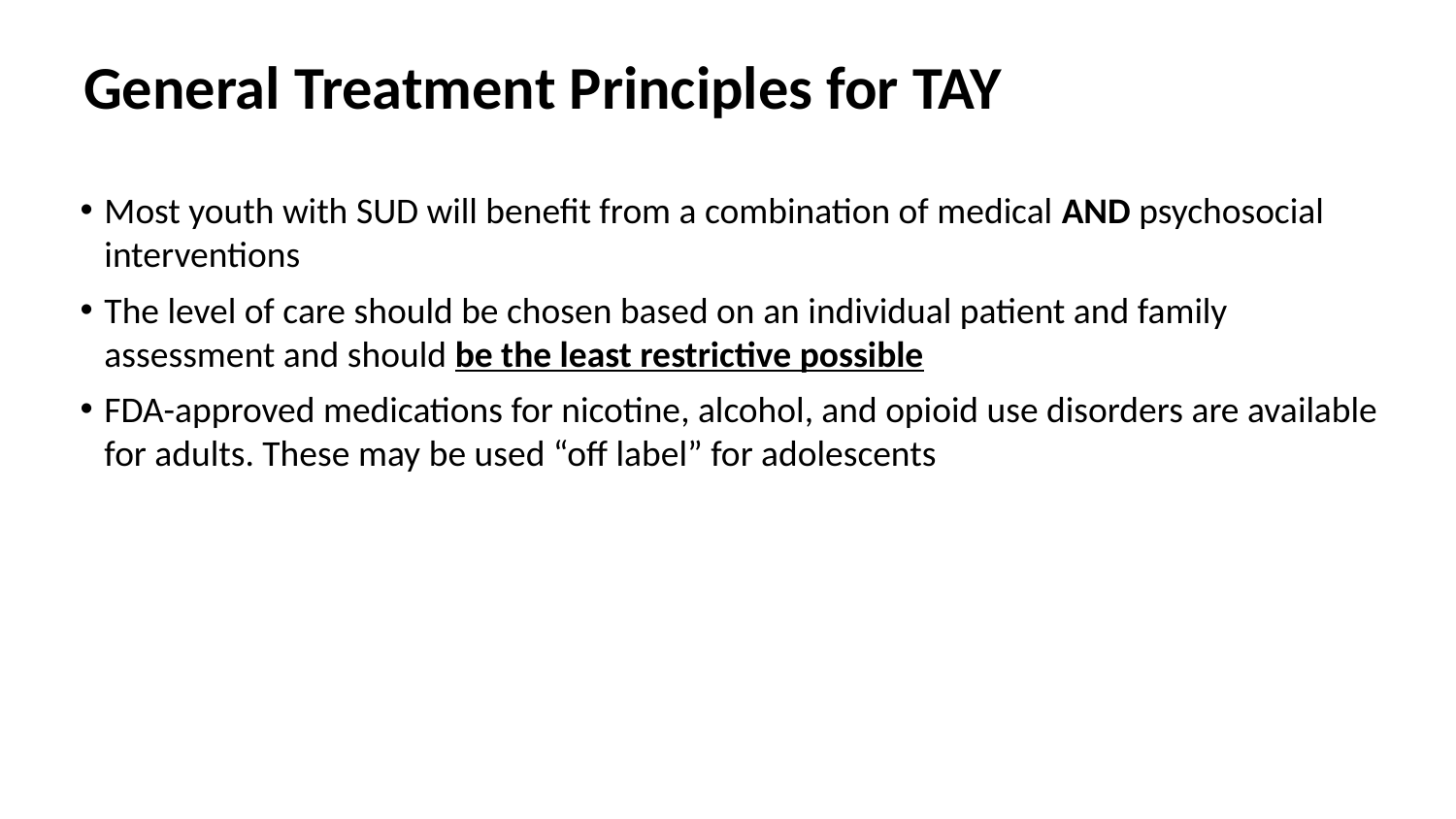

# General Treatment Principles for TAY
Most youth with SUD will benefit from a combination of medical AND psychosocial interventions
The level of care should be chosen based on an individual patient and family assessment and should be the least restrictive possible
FDA-approved medications for nicotine, alcohol, and opioid use disorders are available for adults. These may be used “off label” for adolescents